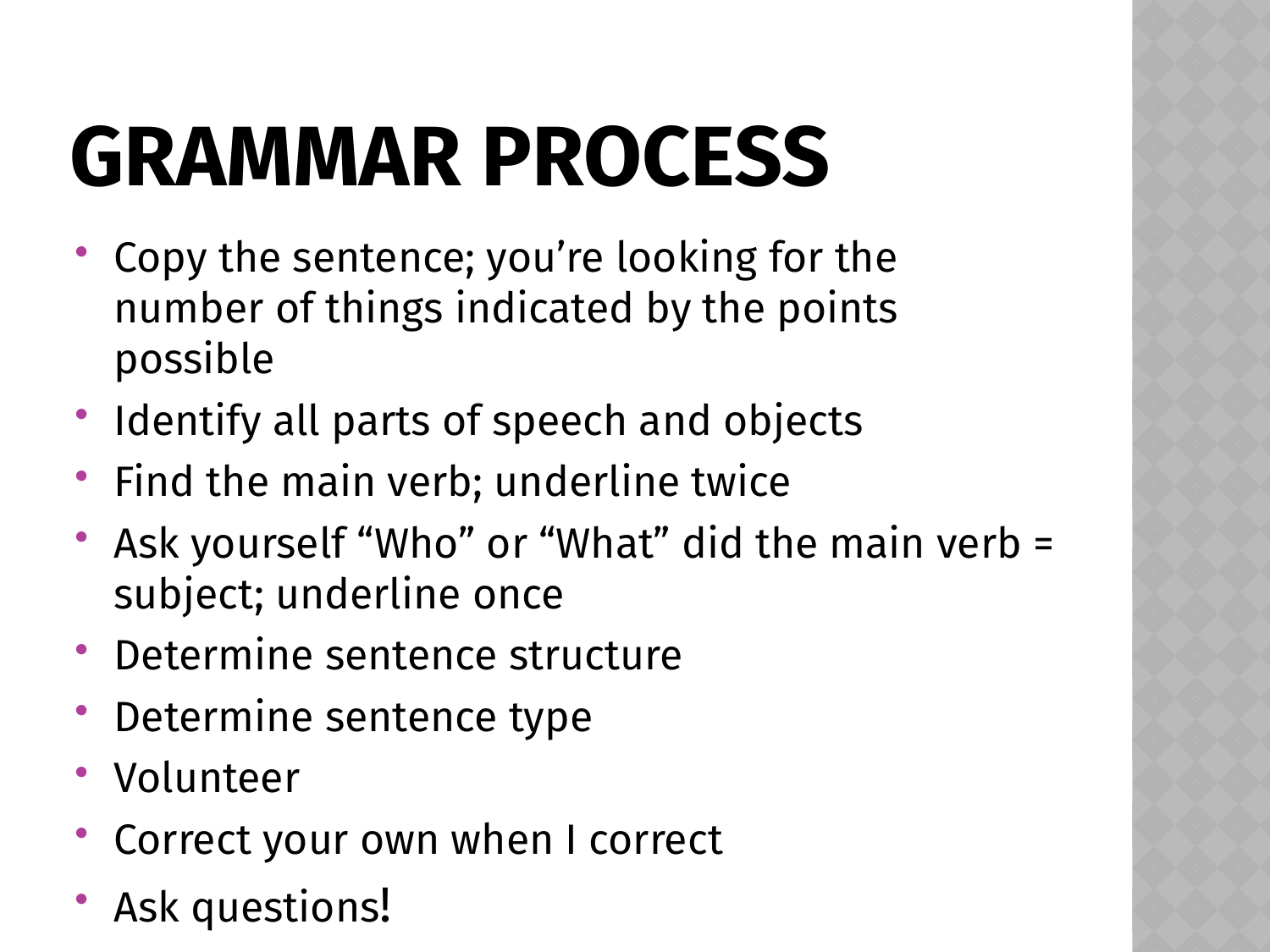

# Grammar Process
Copy the sentence; you’re looking for the number of things indicated by the points possible
Identify all parts of speech and objects
Find the main verb; underline twice
Ask yourself “Who” or “What” did the main verb = subject; underline once
Determine sentence structure
Determine sentence type
Volunteer
Correct your own when I correct
Ask questions!